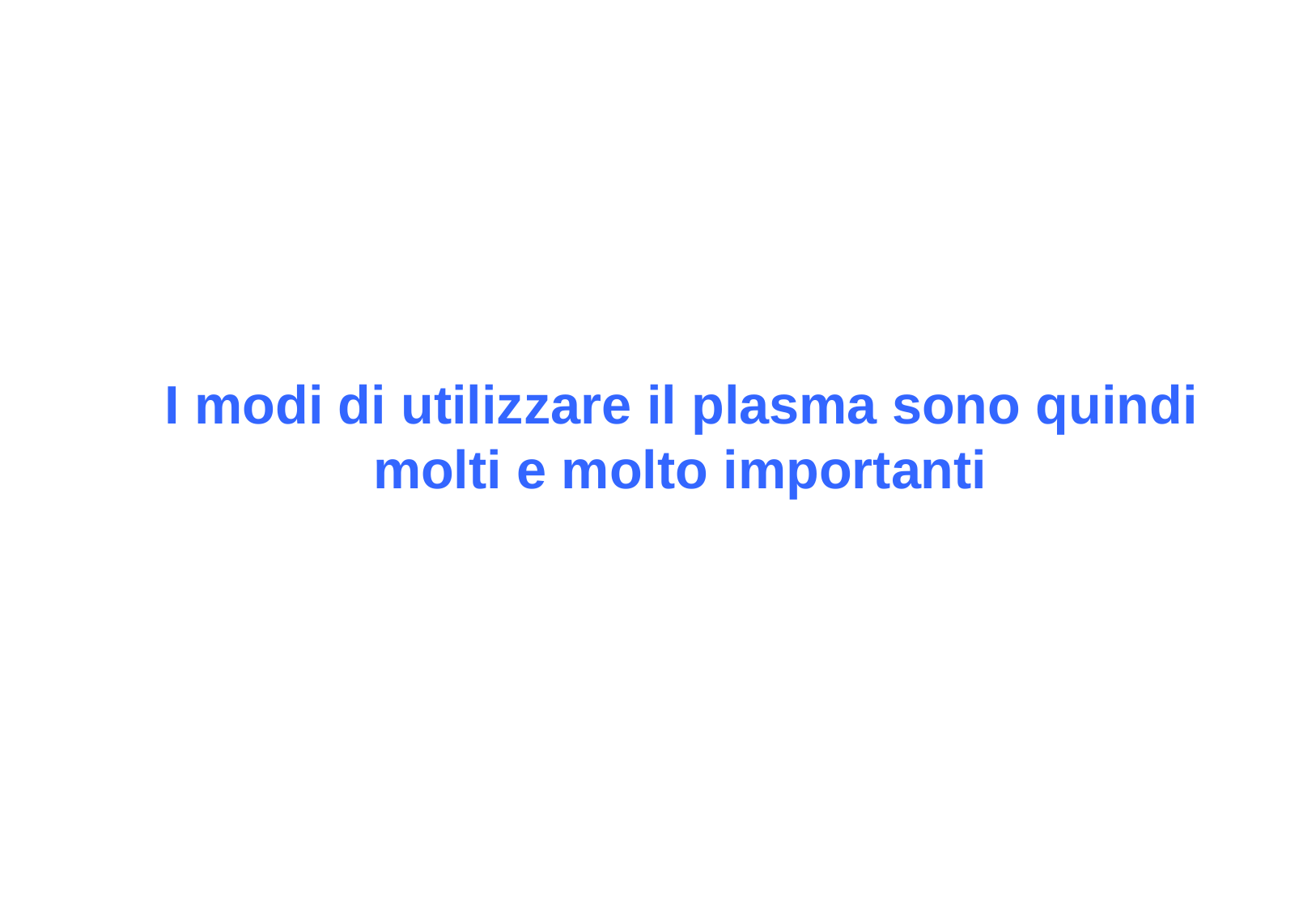

#

    I modi di utilizzare il plasma sono quindi molti e molto importanti